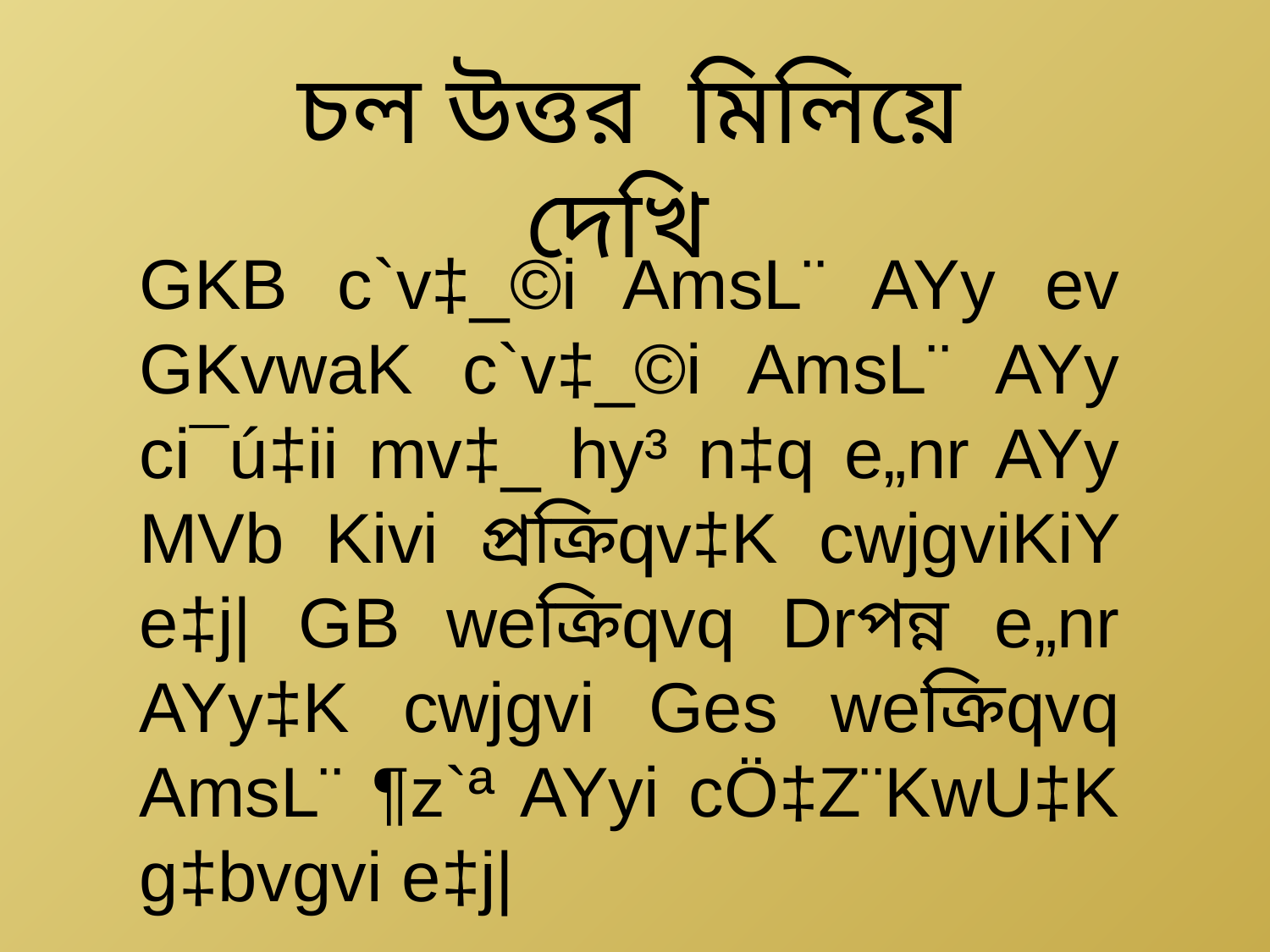

চল উত্তর  মিলিয়ে দেখি
GKB c`v‡_©i AmsL¨ AYy ev GKvwaK c`v‡_©i AmsL¨ AYy ci¯ú‡ii mv‡_ hy³ n‡q e„nr AYy MVb Kivi প্রক্রিqv‡K cwjgviKiY e‡j| GB weক্রিqvq Drপন্ন e„nr AYy‡K cwjgvi Ges weক্রিqvq AmsL¨ ¶z`ª AYyi cÖ‡Z¨KwU‡K g‡bvgvi e‡j|